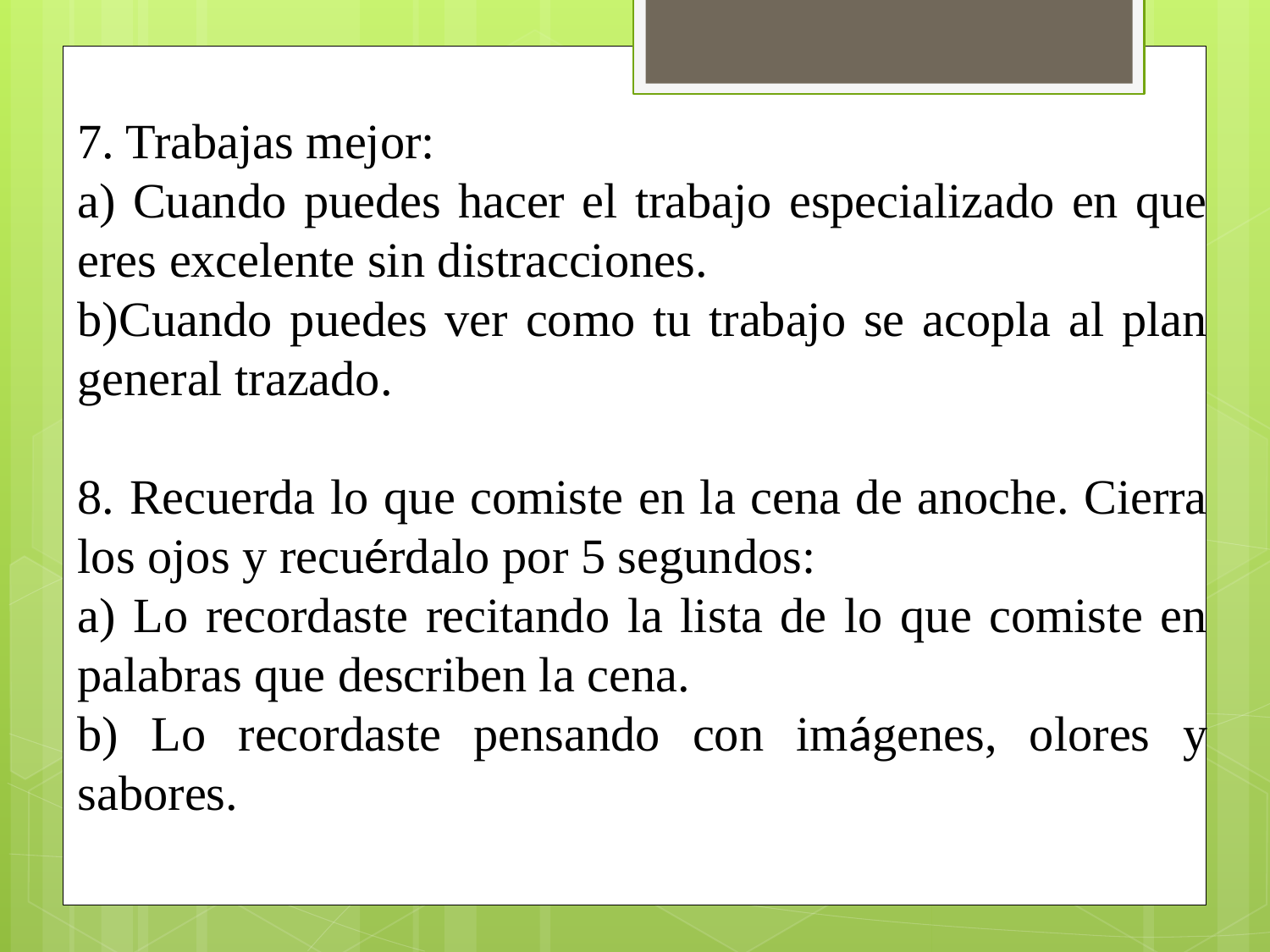

7. Trabajas mejor:
a) Cuando puedes hacer el trabajo especializado en que eres excelente sin distracciones.
b)Cuando puedes ver como tu trabajo se acopla al plan general trazado.

8. Recuerda lo que comiste en la cena de anoche. Cierra los ojos y recuérdalo por 5 segundos:
a) Lo recordaste recitando la lista de lo que comiste en palabras que describen la cena.
b) Lo recordaste pensando con imágenes, olores y sabores.